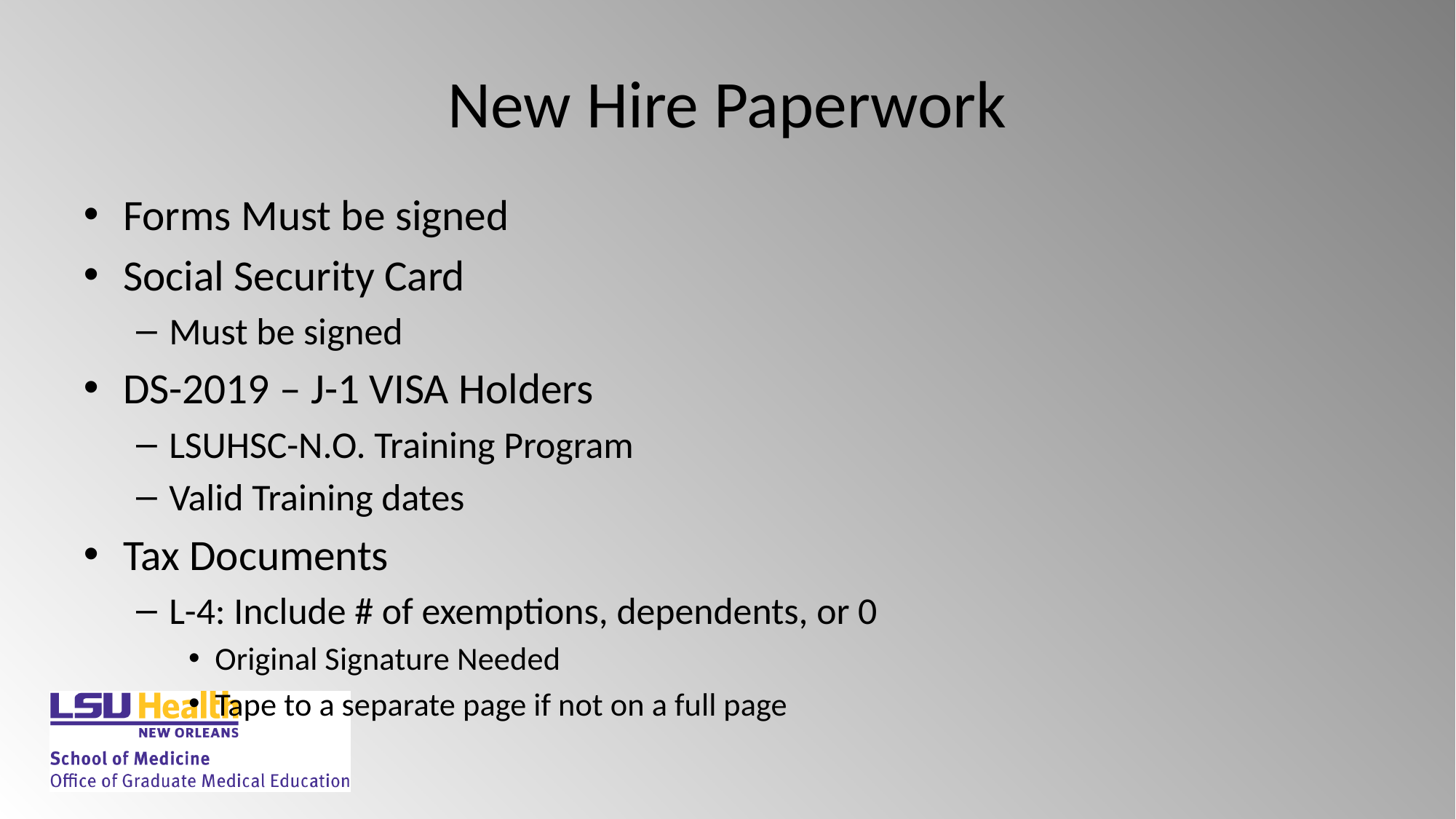

# New Hire Paperwork
Forms Must be signed
Social Security Card
Must be signed
DS-2019 – J-1 VISA Holders
LSUHSC-N.O. Training Program
Valid Training dates
Tax Documents
L-4: Include # of exemptions, dependents, or 0
Original Signature Needed
Tape to a separate page if not on a full page